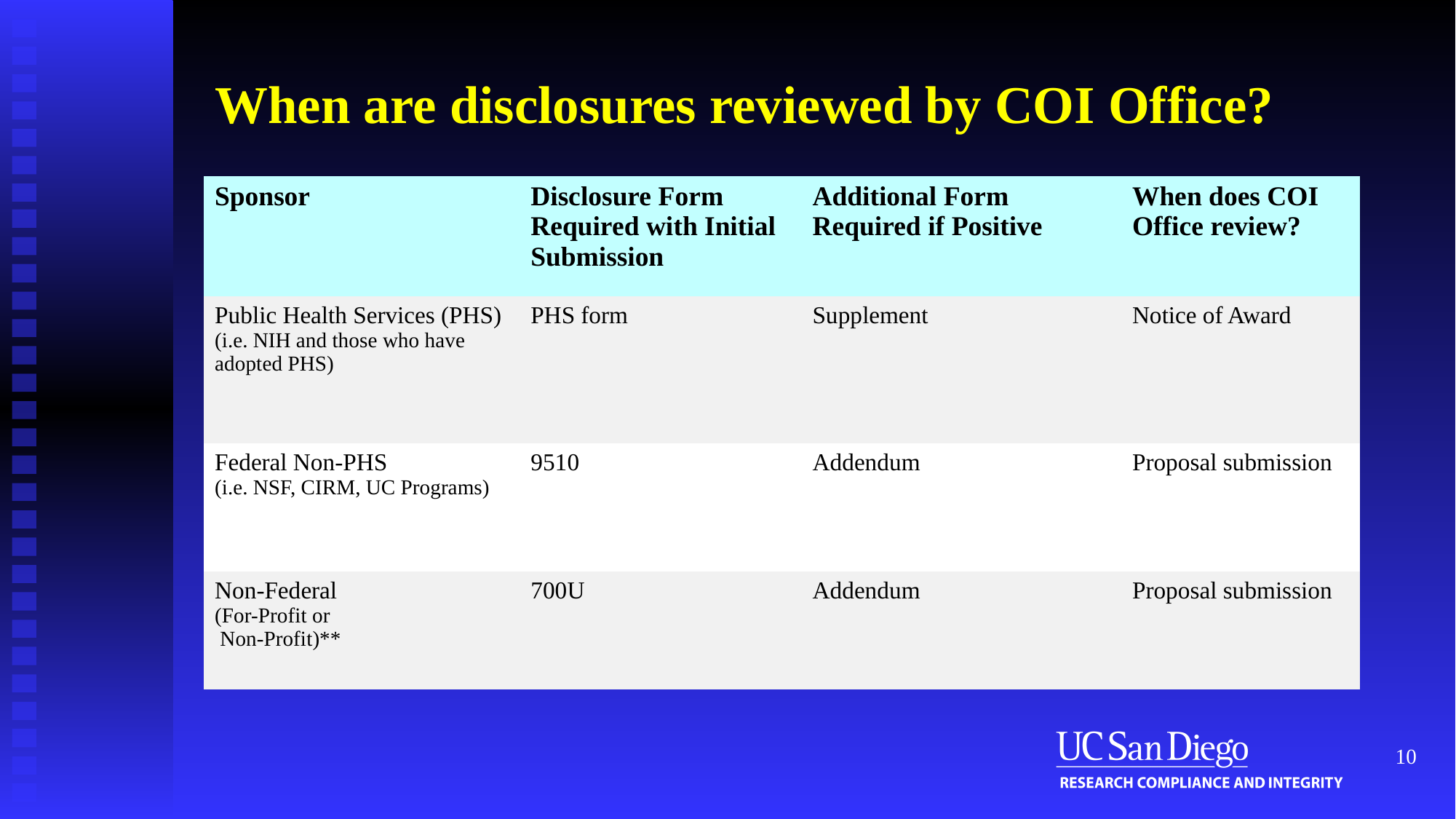

# When are disclosures reviewed by COI Office?
| Sponsor | Disclosure Form Required with Initial Submission | Additional Form Required if Positive | When does COI Office review? |
| --- | --- | --- | --- |
| Public Health Services (PHS) (i.e. NIH and those who have adopted PHS) | PHS form | Supplement | Notice of Award |
| Federal Non-PHS (i.e. NSF, CIRM, UC Programs) | 9510 | Addendum | Proposal submission |
| Non-Federal (For-Profit or Non-Profit)\*\* | 700U | Addendum | Proposal submission |

10